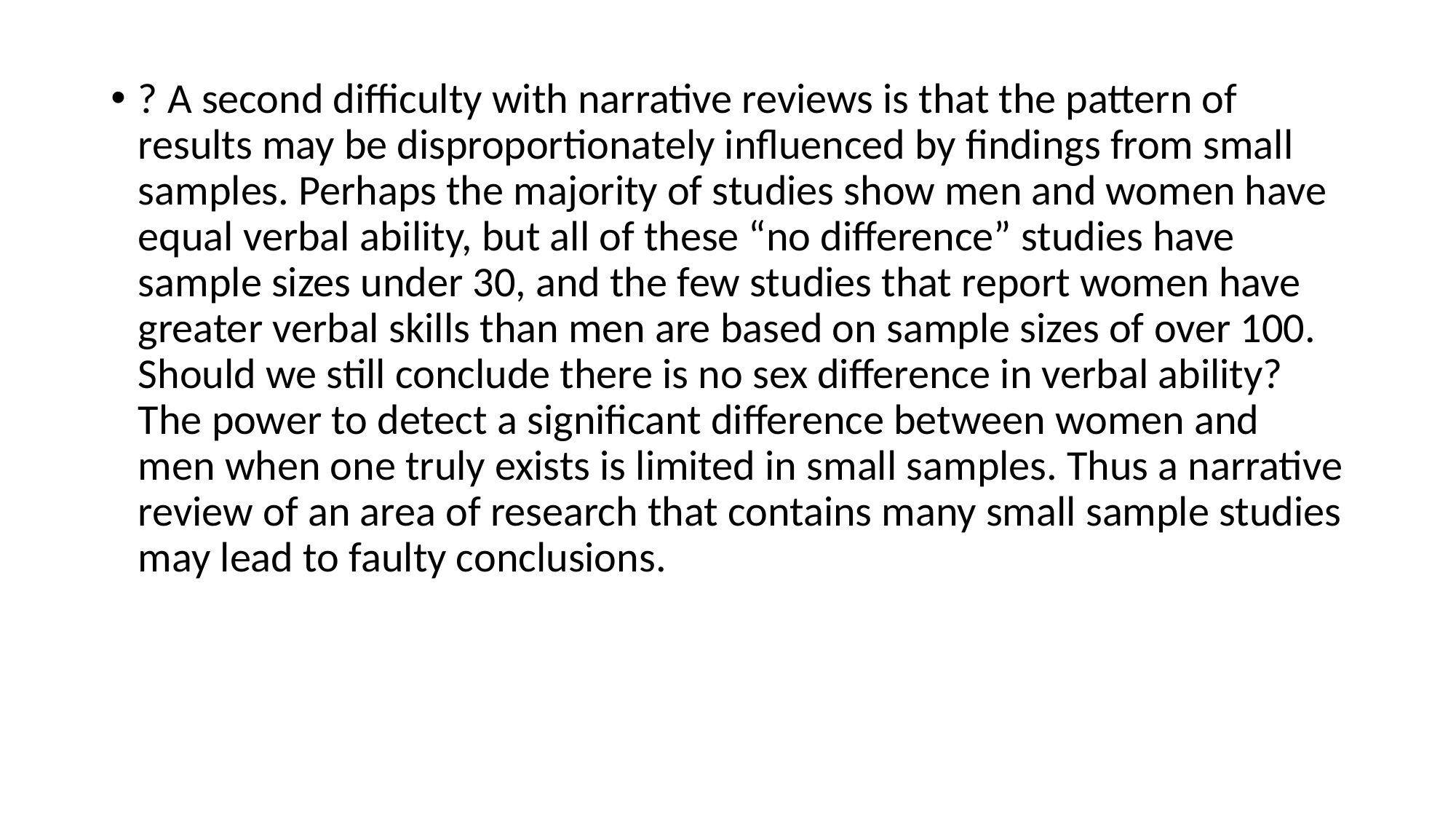

? A second difficulty with narrative reviews is that the pattern of results may be disproportionately influenced by findings from small samples. Perhaps the majority of studies show men and women have equal verbal ability, but all of these “no difference” studies have sample sizes under 30, and the few studies that report women have greater verbal skills than men are based on sample sizes of over 100. Should we still conclude there is no sex difference in verbal ability? The power to detect a significant difference between women and men when one truly exists is limited in small samples. Thus a narrative review of an area of research that contains many small sample studies may lead to faulty conclusions.